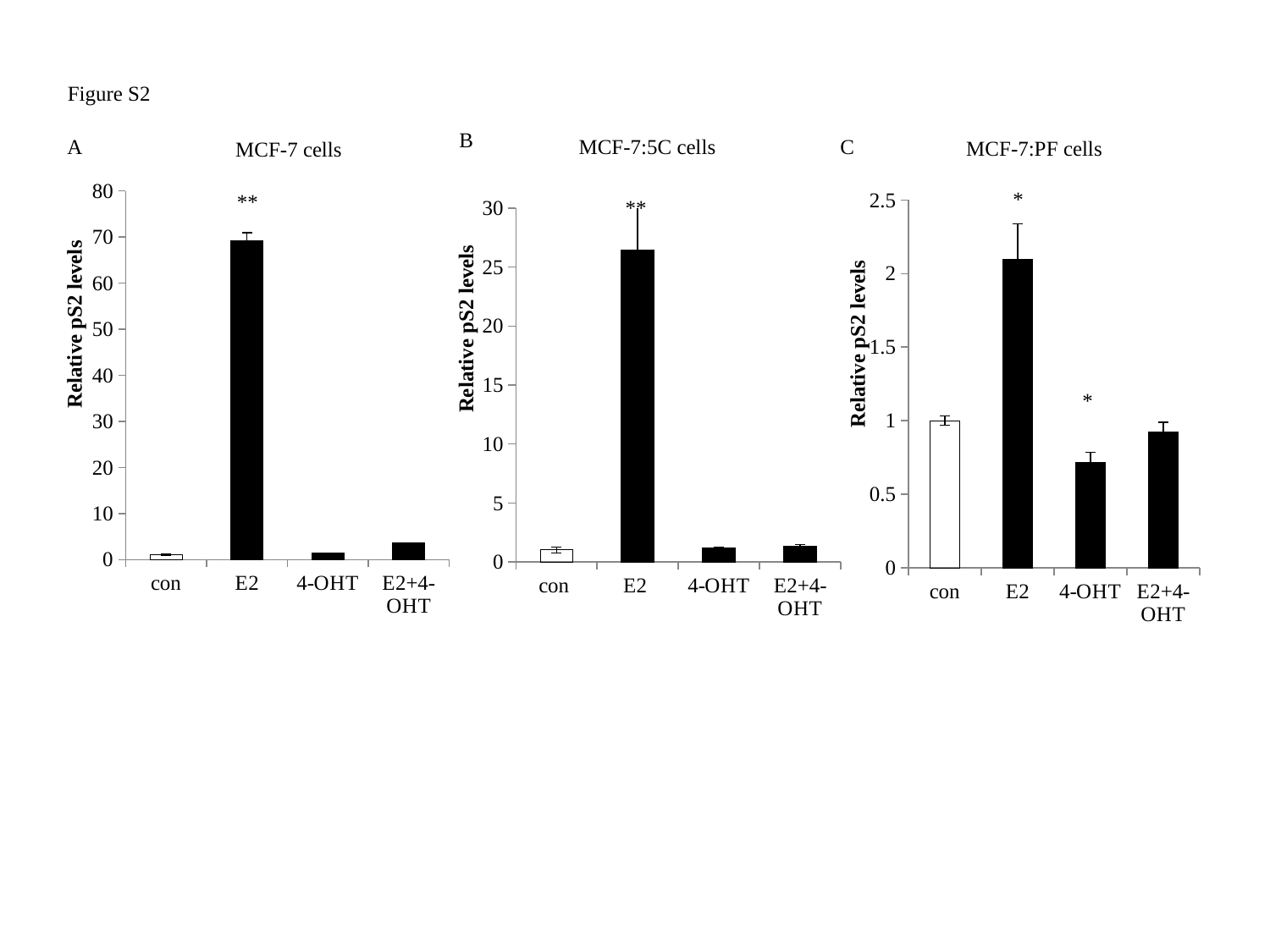

Figure S2
B
A
MCF-7:5C cells

### Chart

| Category |  |
|---|---|
| con  | 1.0194663832333584 |
| E2  | 26.410045360276108 |
| 4-OHT | 1.1958038013813181 |
| E2+4-OHT | 1.3656186532244288 |
**
Relative pS2 levels
C
MCF-7:PF cells

### Chart

| Category |  |
|---|---|
| con | 1.000336818529668 |
| E2 | 2.098506535353674 |
| 4-OHT | 0.7188699999999999 |
| E2+4-OHT | 0.9260743732206956 |
*
Relative pS2 levels
*
MCF-7 cells

### Chart

| Category |  |
|---|---|
| con | 1.0051430407538822 |
| E2 | 69.23477641035956 |
| 4-OHT | 1.3384555491472807 |
| E2+4-OHT | 3.6164719903872427 |
**
Relative pS2 levels